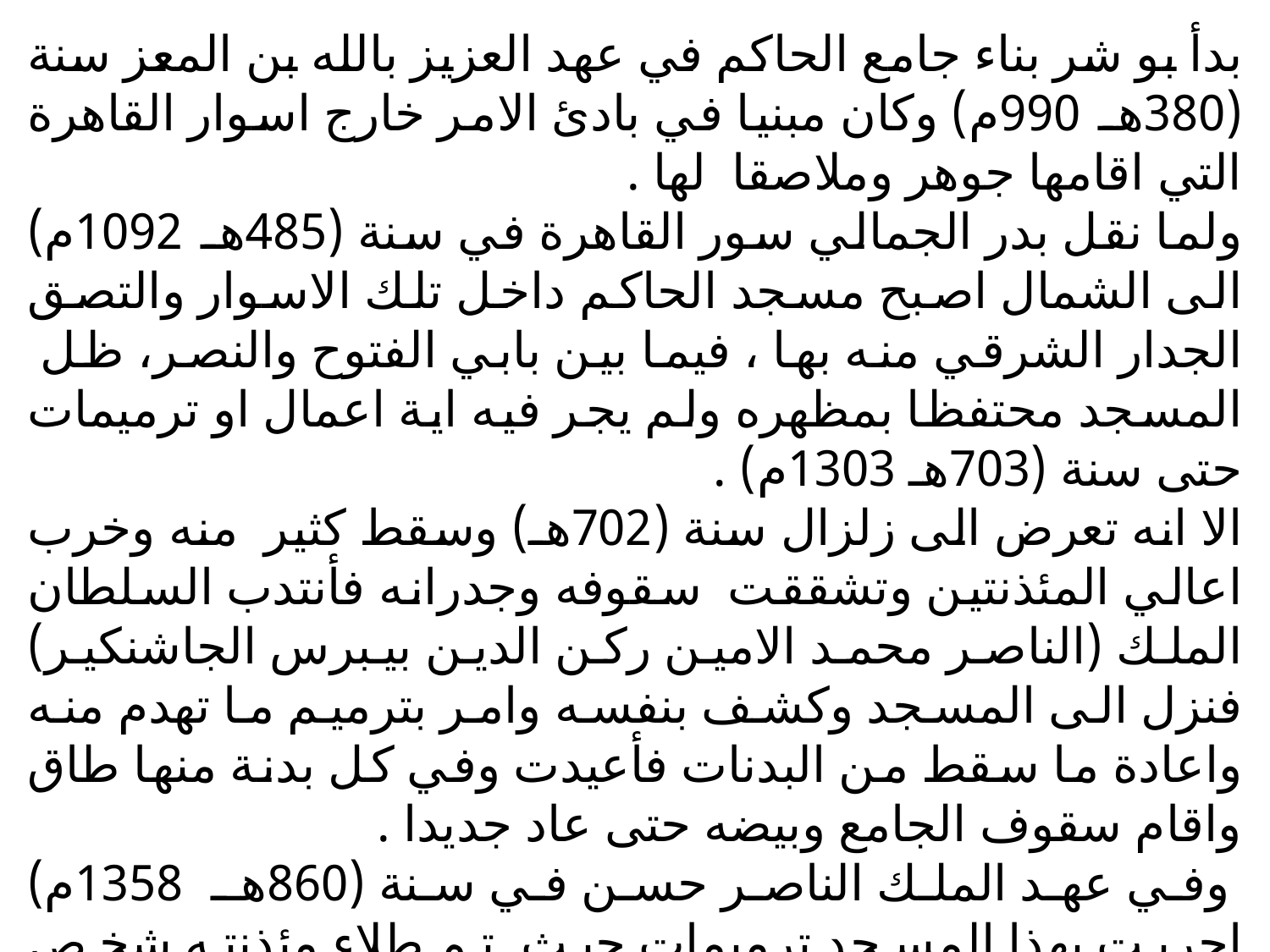

بدأ بو شر بناء جامع الحاكم في عهد العزيز بالله بن المعز سنة (380هـ 990م) وكان مبنيا في بادئ الامر خارج اسوار القاهرة التي اقامها جوهر وملاصقا  لها .
ولما نقل بدر الجمالي سور القاهرة في سنة (485هـ 1092م) الى الشمال اصبح مسجد الحاكم داخل تلك الاسوار والتصق الجدار الشرقي منه بها ، فيما بين بابي الفتوح والنصر، ظل  المسجد محتفظا بمظهره ولم يجر فيه اية اعمال او ترميمات حتى سنة (703هـ 1303م) .
الا انه تعرض الى زلزال سنة (702هـ) وسقط كثير  منه وخرب اعالي المئذنتين وتشققت  سقوفه وجدرانه فأنتدب السلطان الملك (الناصر محمد الامين ركن الدين بيبرس الجاشنكير) فنزل الى المسجد وكشف بنفسه وامر بترميم ما تهدم منه واعادة ما سقط من البدنات فأعيدت وفي كل بدنة منها طاق واقام سقوف الجامع وبيضه حتى عاد جديدا .
 وفي عهد الملك الناصر حسن في سنة (860هـ 1358م) اجريت بهذا المسجد ترميمات حيث  تم طلاء مئذنته شخص من الباعة يدعى بأبي كرسون سنة (882هـ 1380م.